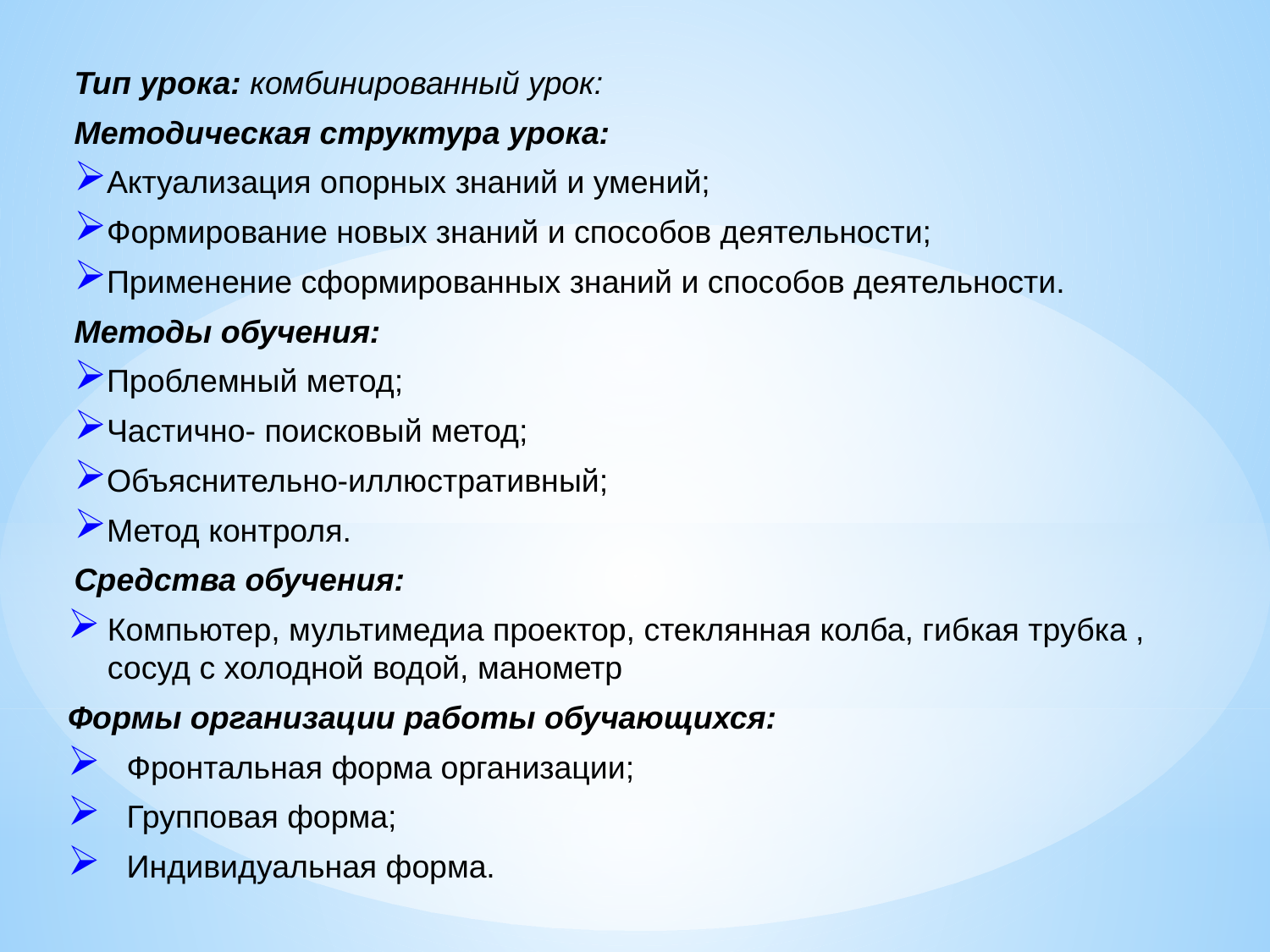

Тип урока: комбинированный урок:
Методическая структура урока:
Актуализация опорных знаний и умений;
Формирование новых знаний и способов деятельности;
Применение сформированных знаний и способов деятельности.
Методы обучения:
Проблемный метод;
Частично- поисковый метод;
Объяснительно-иллюстративный;
Метод контроля.
Средства обучения:
Компьютер, мультимедиа проектор, стеклянная колба, гибкая трубка , сосуд с холодной водой, манометр
Формы организации работы обучающихся:
 Фронтальная форма организации;
 Групповая форма;
 Индивидуальная форма.